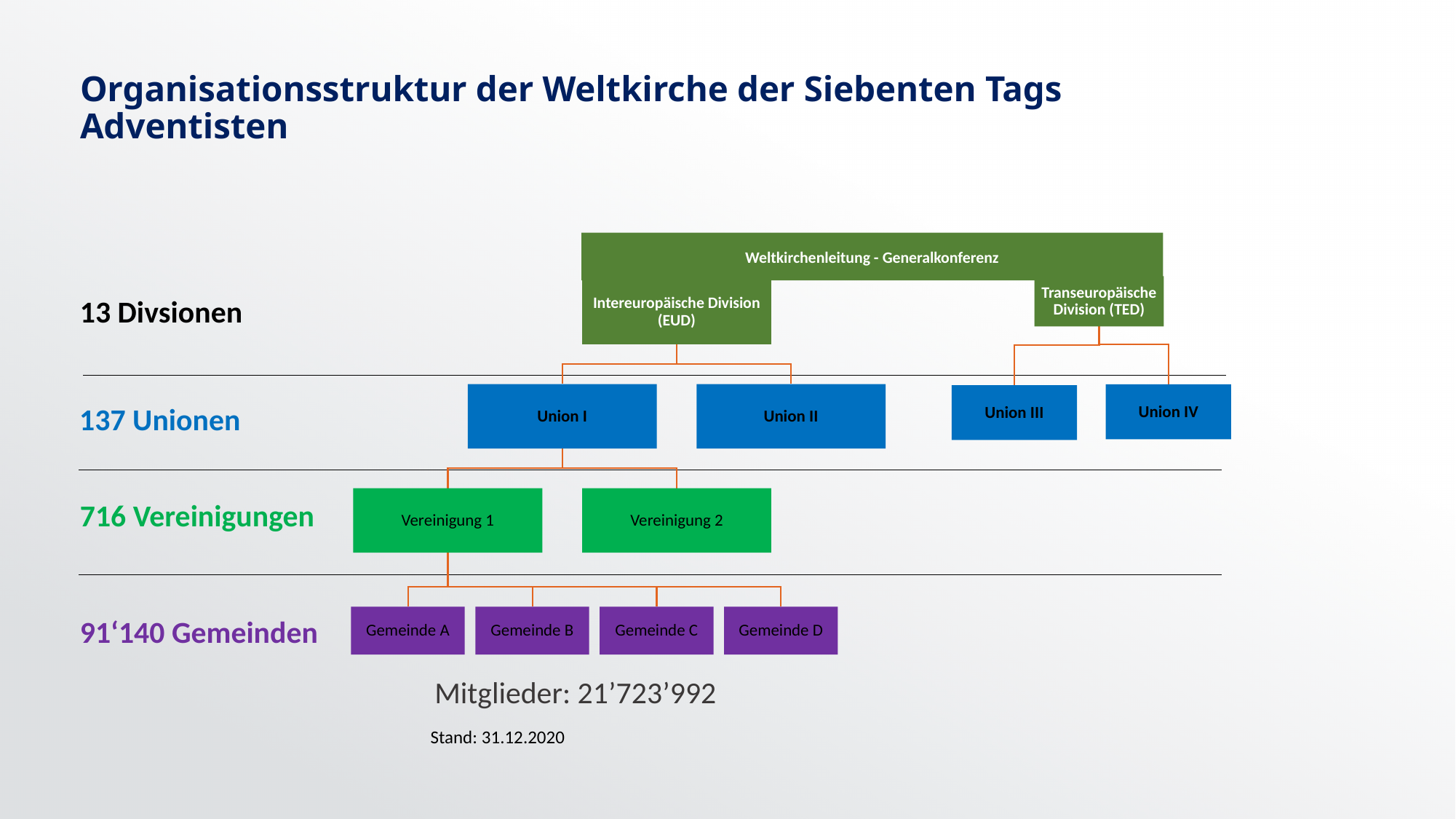

# Organisationsstruktur der Weltkirche der Siebenten Tags Adventisten
Intereuropäische Division (EUD)
Union I
Vereinigung 1
Gemeinde A
Gemeinde B
Gemeinde C
Gemeinde D
ASD
Vereinigung 2
Union II
Weltkirchenleitung - Generalkonferenz
Transeuropäische Division (TED)
Union III
Union IV
13 Divsionen
137 Unionen
716 Vereinigungen
91‘140 Gemeinden
Mitglieder: 21’723’992
Stand: 31.12.2020